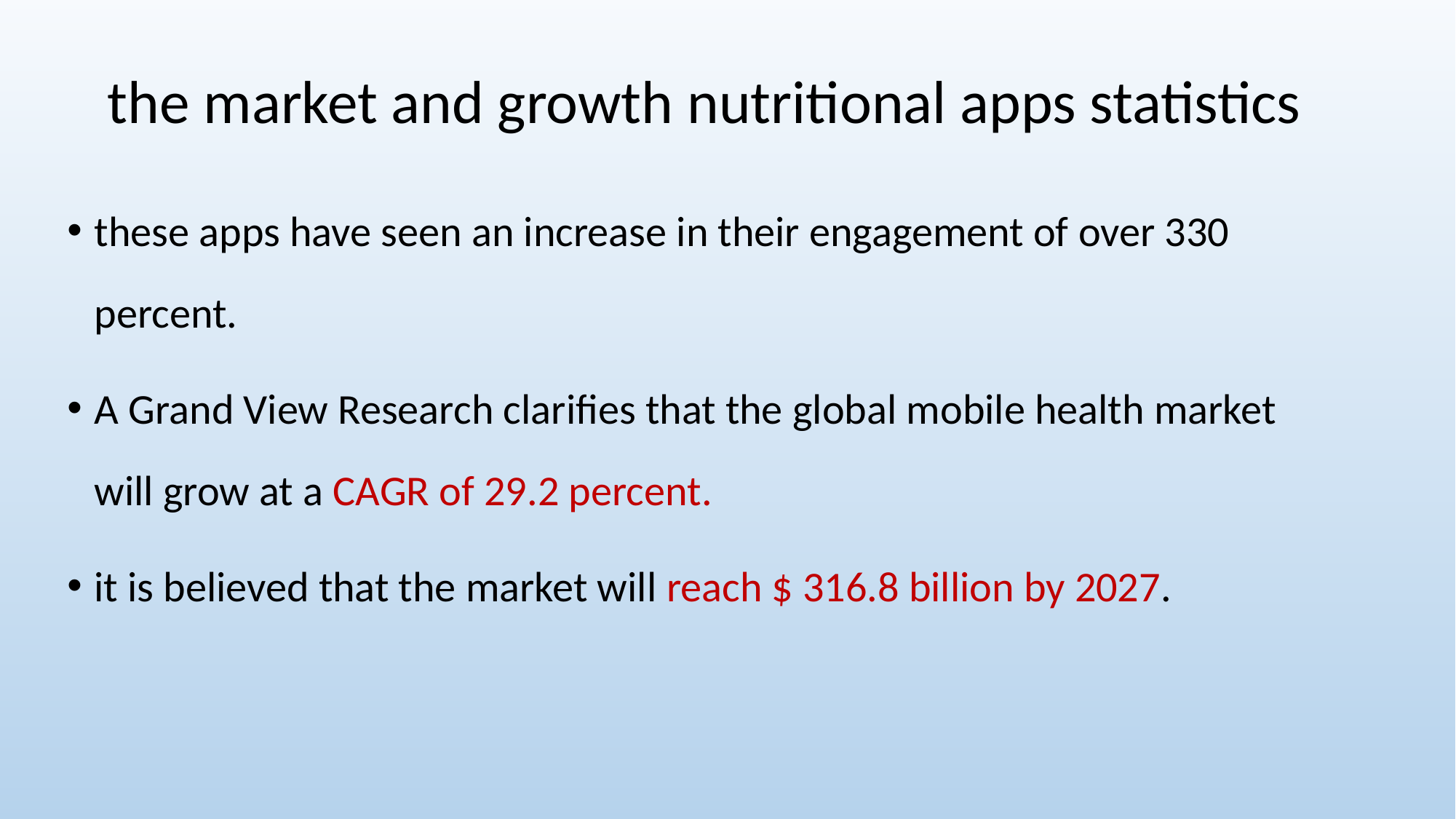

# the market and growth nutritional apps statistics
these apps have seen an increase in their engagement of over 330 percent.
A Grand View Research clarifies that the global mobile health market will grow at a CAGR of 29.2 percent.
it is believed that the market will reach $ 316.8 billion by 2027.